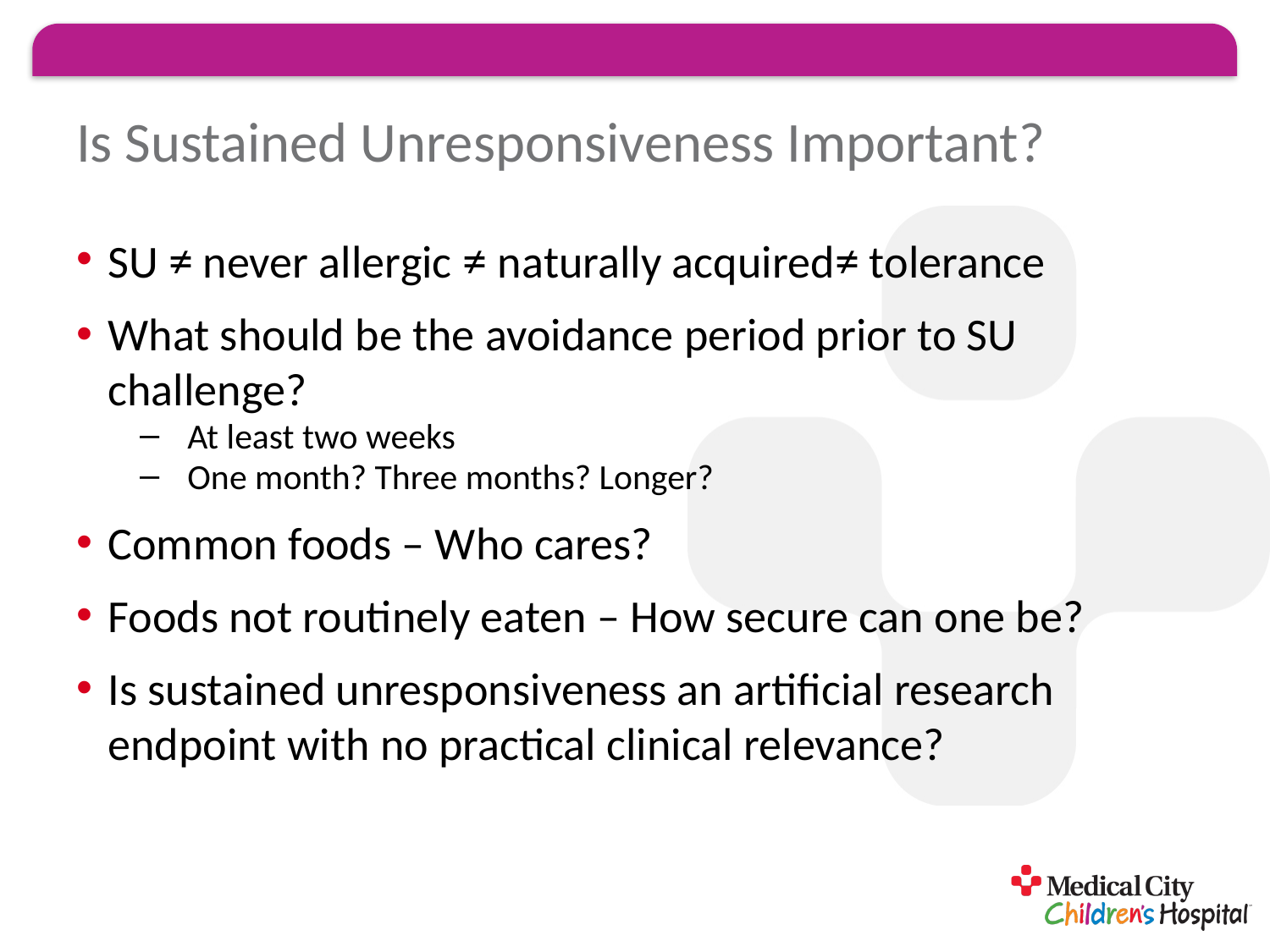

# Is Sustained Unresponsiveness Important?
SU ≠ never allergic ≠ naturally acquired≠ tolerance
What should be the avoidance period prior to SU challenge?
At least two weeks
One month? Three months? Longer?
Common foods – Who cares?
Foods not routinely eaten – How secure can one be?
Is sustained unresponsiveness an artificial research endpoint with no practical clinical relevance?